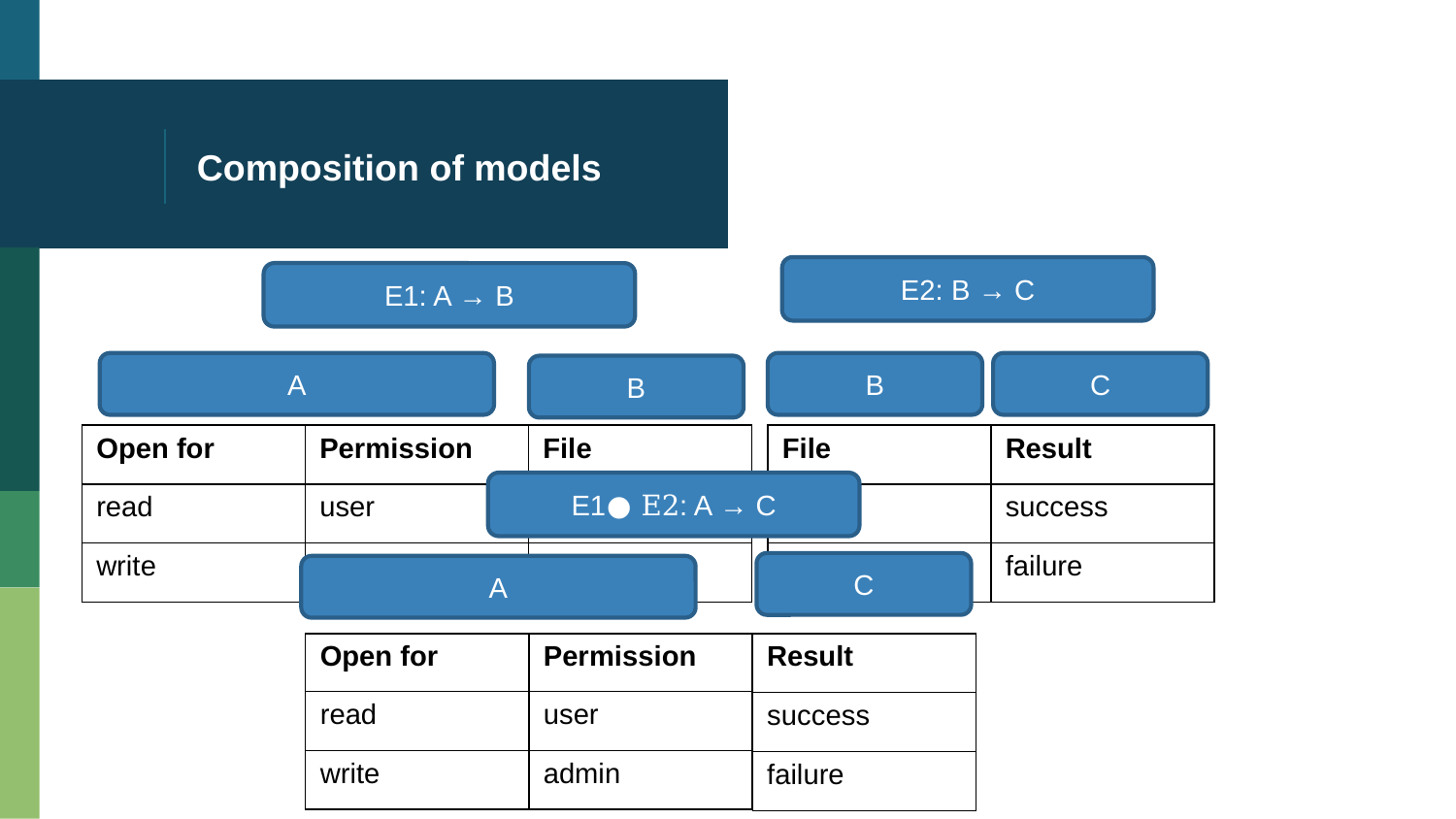

# Composition of models
E2: B → C

E1: A → B
A
B
C
B
| Open for | Permission | File |
| --- | --- | --- |
| read | user | small |
| write | admin | large |
| File | Result |
| --- | --- |
| small | success |
| large | failure |
E1○ E2: A → C
C
A
| Open for | Permission |
| --- | --- |
| read | user |
| write | admin |
| Result |
| --- |
| success |
| failure |